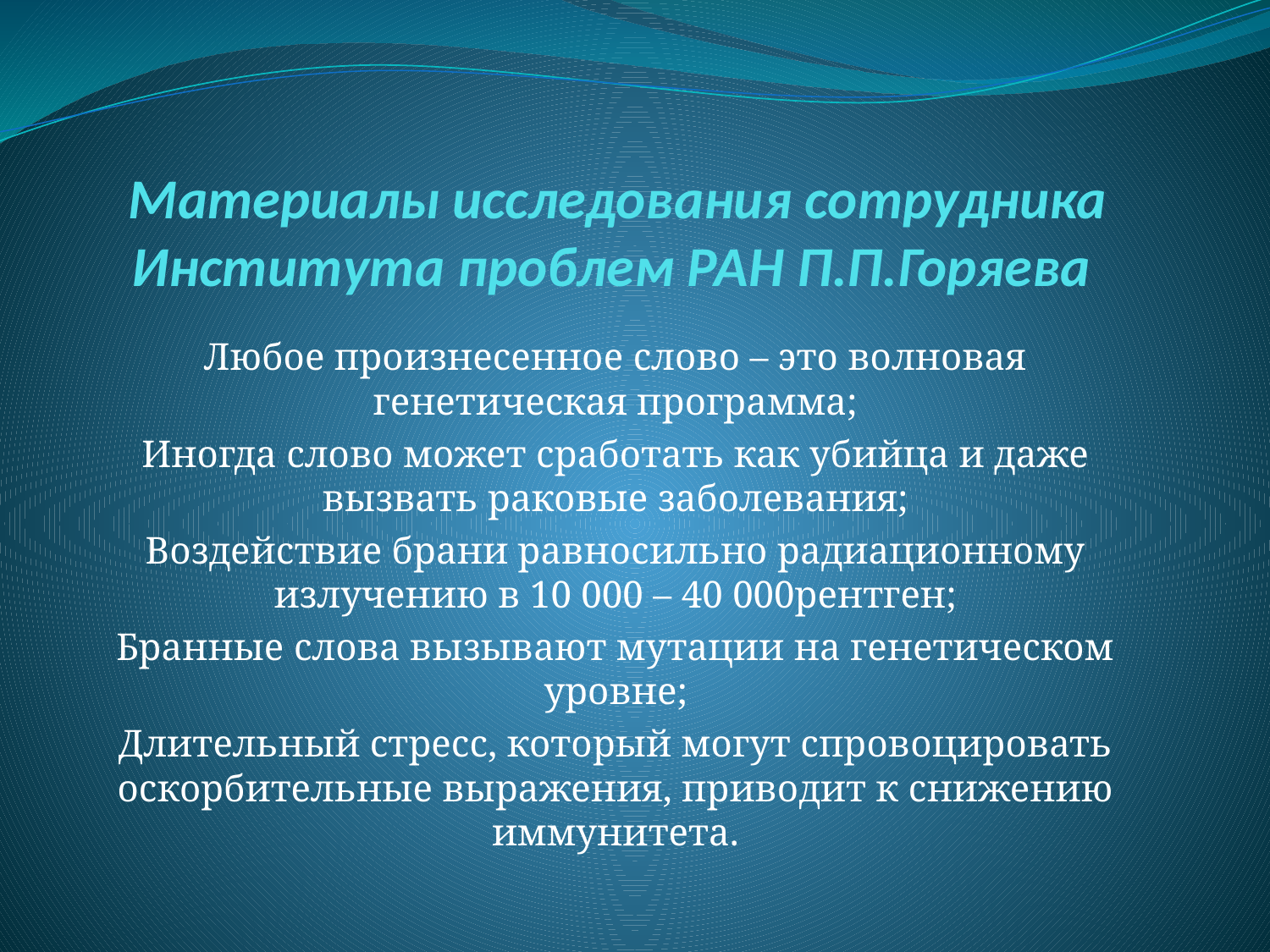

# Материалы исследования сотрудника Института проблем РАН П.П.Горяева
Любое произнесенное слово – это волновая генетическая программа;
Иногда слово может сработать как убийца и даже вызвать раковые заболевания;
Воздействие брани равносильно радиационному излучению в 10 000 – 40 000рентген;
Бранные слова вызывают мутации на генетическом уровне;
Длительный стресс, который могут спровоцировать оскорбительные выражения, приводит к снижению иммунитета.